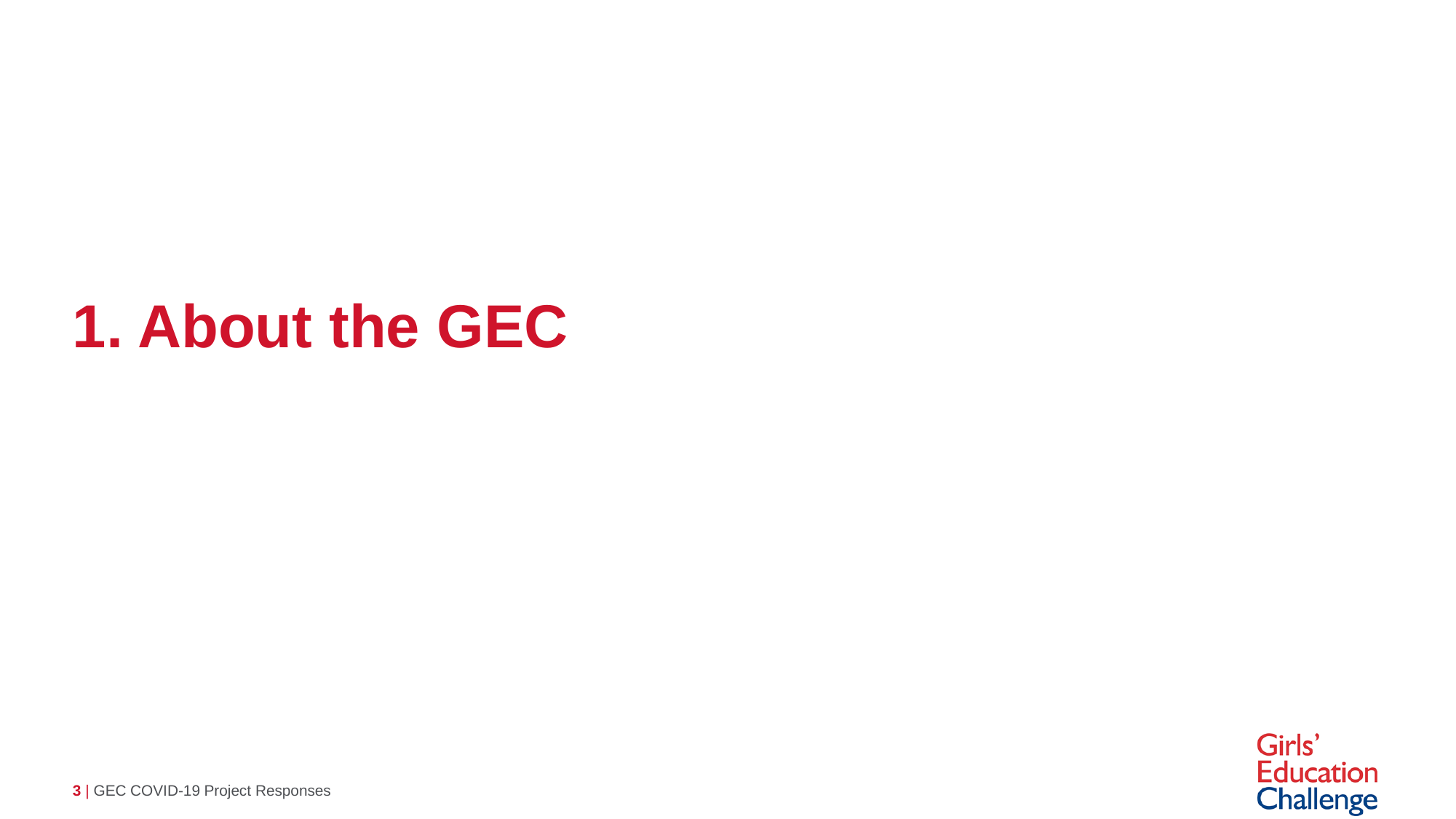

# 1. About the GEC

3 | GEC COVID-19 Project Responses